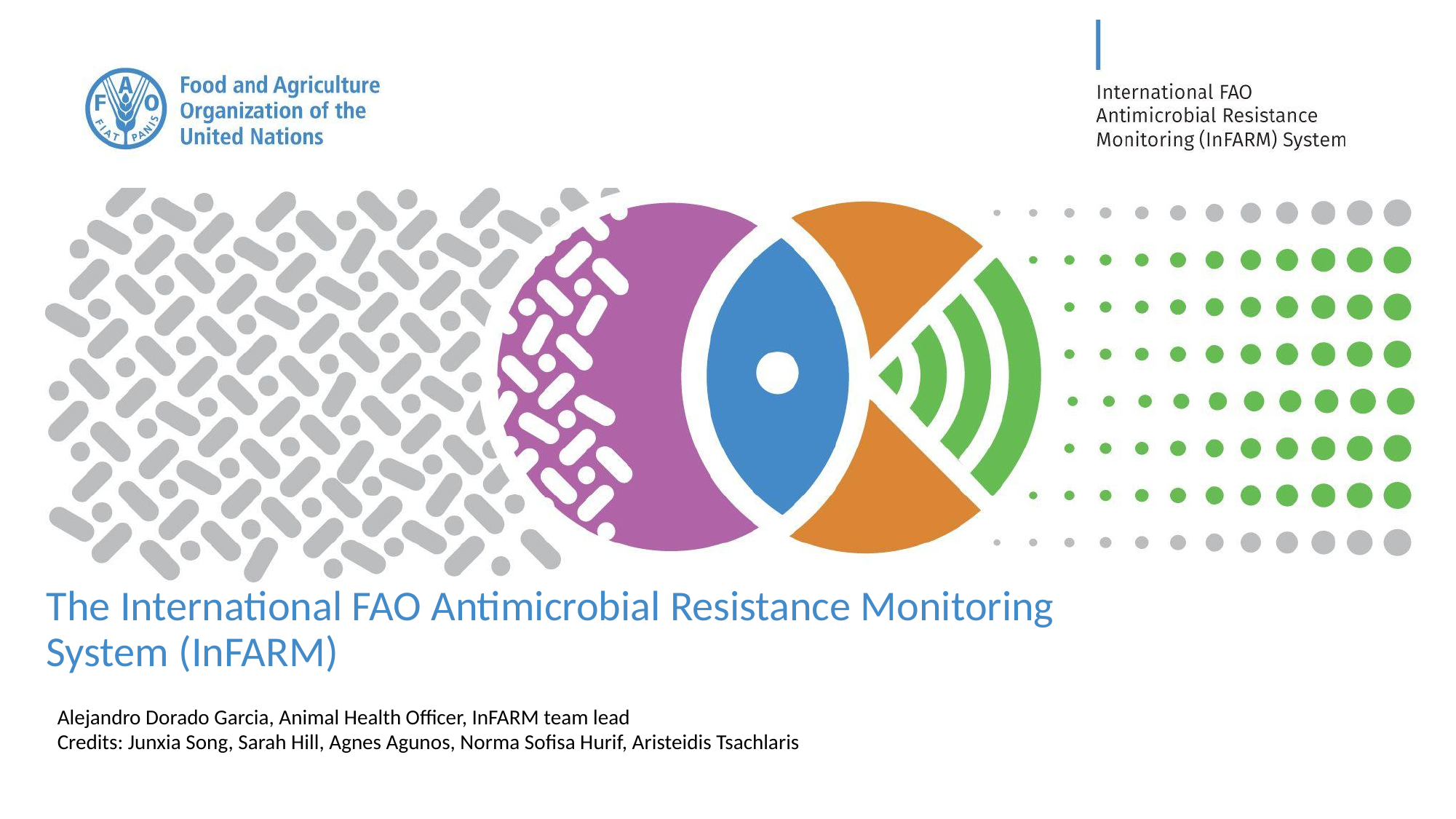

# The International FAO Antimicrobial Resistance Monitoring System (InFARM)
Alejandro Dorado Garcia, Animal Health Officer, InFARM team lead
Credits: Junxia Song, Sarah Hill, Agnes Agunos, Norma Sofisa Hurif, Aristeidis Tsachlaris